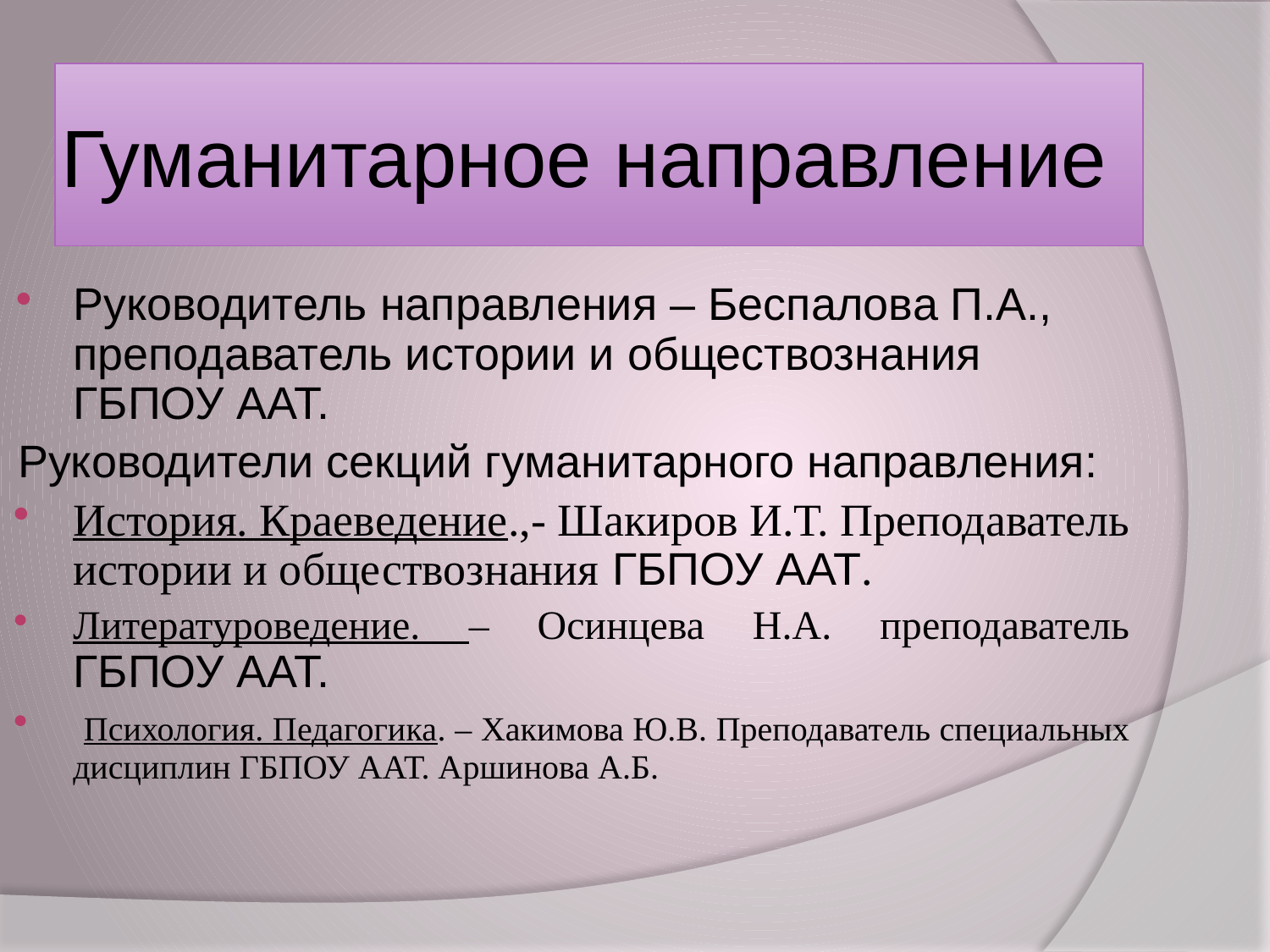

Гуманитарное направление
Руководитель направления – Беспалова П.А., преподаватель истории и обществознания ГБПОУ ААТ.
Руководители секций гуманитарного направления:
История. Краеведение.,- Шакиров И.Т. Преподаватель истории и обществознания ГБПОУ ААТ.
Литературоведение. – Осинцева Н.А. преподаватель ГБПОУ ААТ.
 Психология. Педагогика. – Хакимова Ю.В. Преподаватель специальных дисциплин ГБПОУ ААТ. Аршинова А.Б.